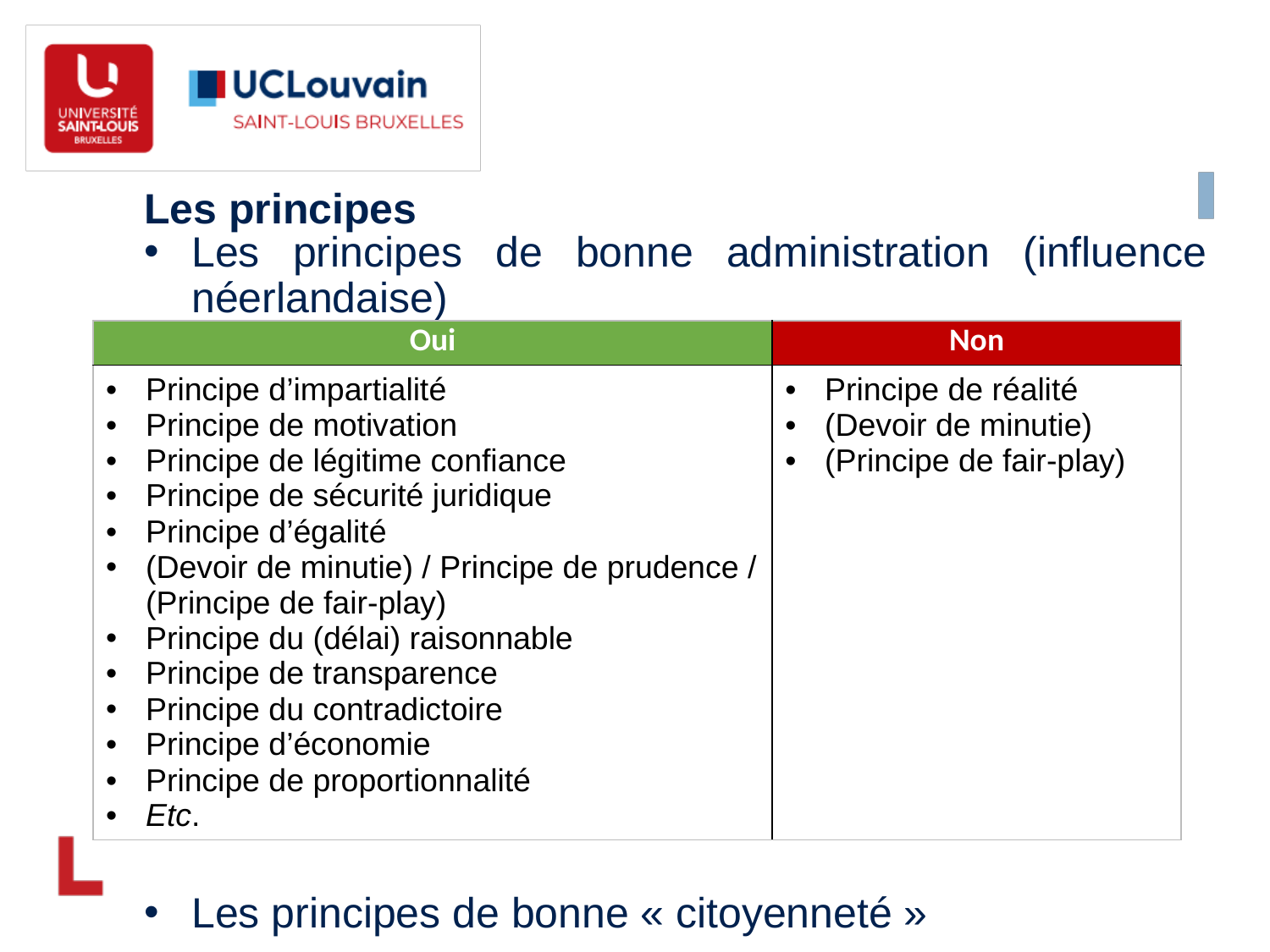

Les principes
Les principes de bonne administration (influence néerlandaise)

Les principes de bonne « citoyenneté »

| Oui | Non |
| --- | --- |
| Principe d’impartialité Principe de motivation Principe de légitime confiance Principe de sécurité juridique Principe d’égalité (Devoir de minutie) / Principe de prudence / (Principe de fair-play) Principe du (délai) raisonnable Principe de transparence Principe du contradictoire Principe d’économie Principe de proportionnalité Etc. | Principe de réalité (Devoir de minutie) (Principe de fair-play) |